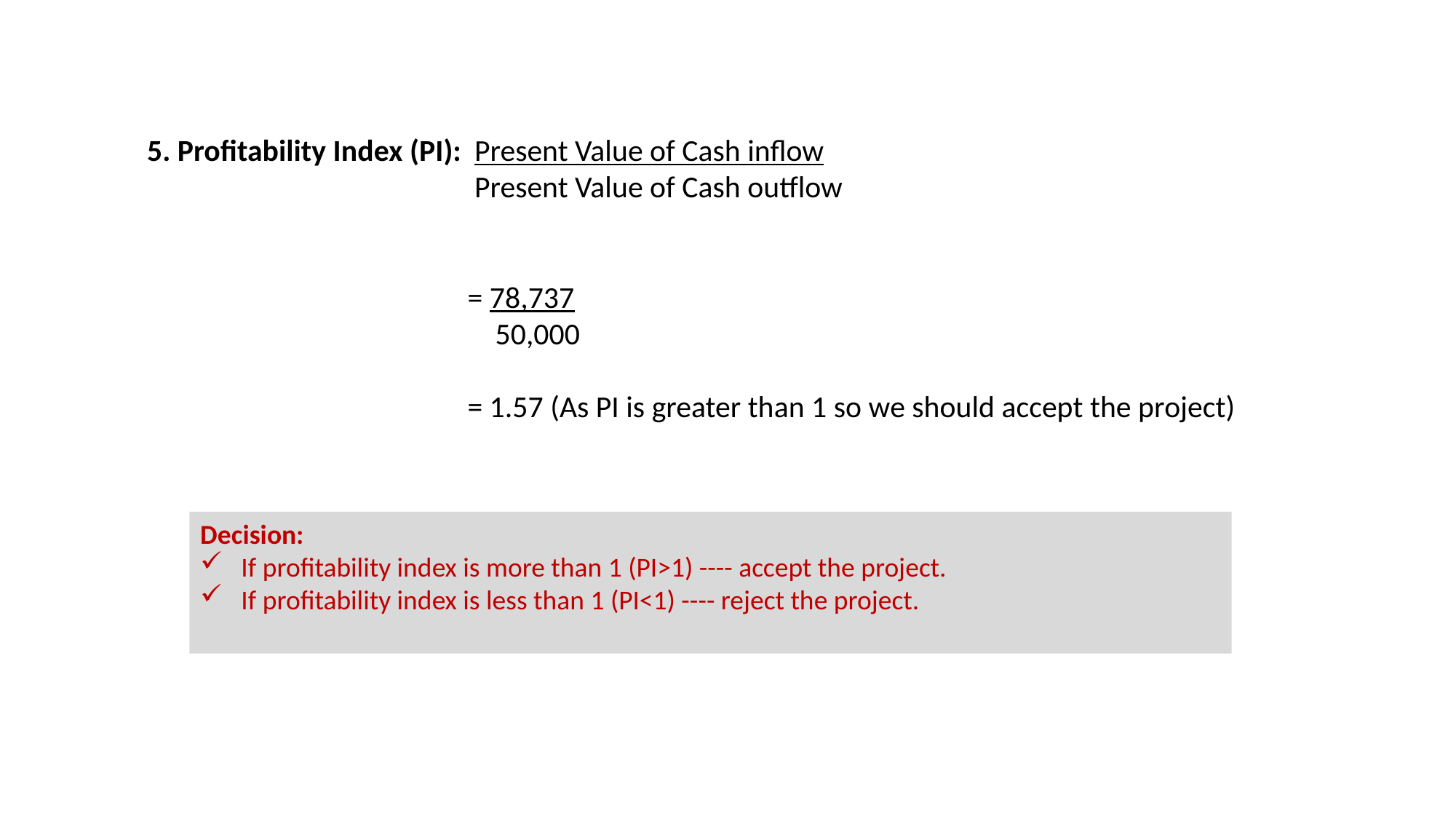

5. Profitability Index (PI): 	Present Value of Cash inflow
        	Present Value of Cash outflow

= 78,737
    50,000

= 1.57 (As PI is greater than 1 so we should accept the project)

Decision:
If profitability index is more than 1 (PI>1) ---- accept the project.
If profitability index is less than 1 (PI<1) ---- reject the project.